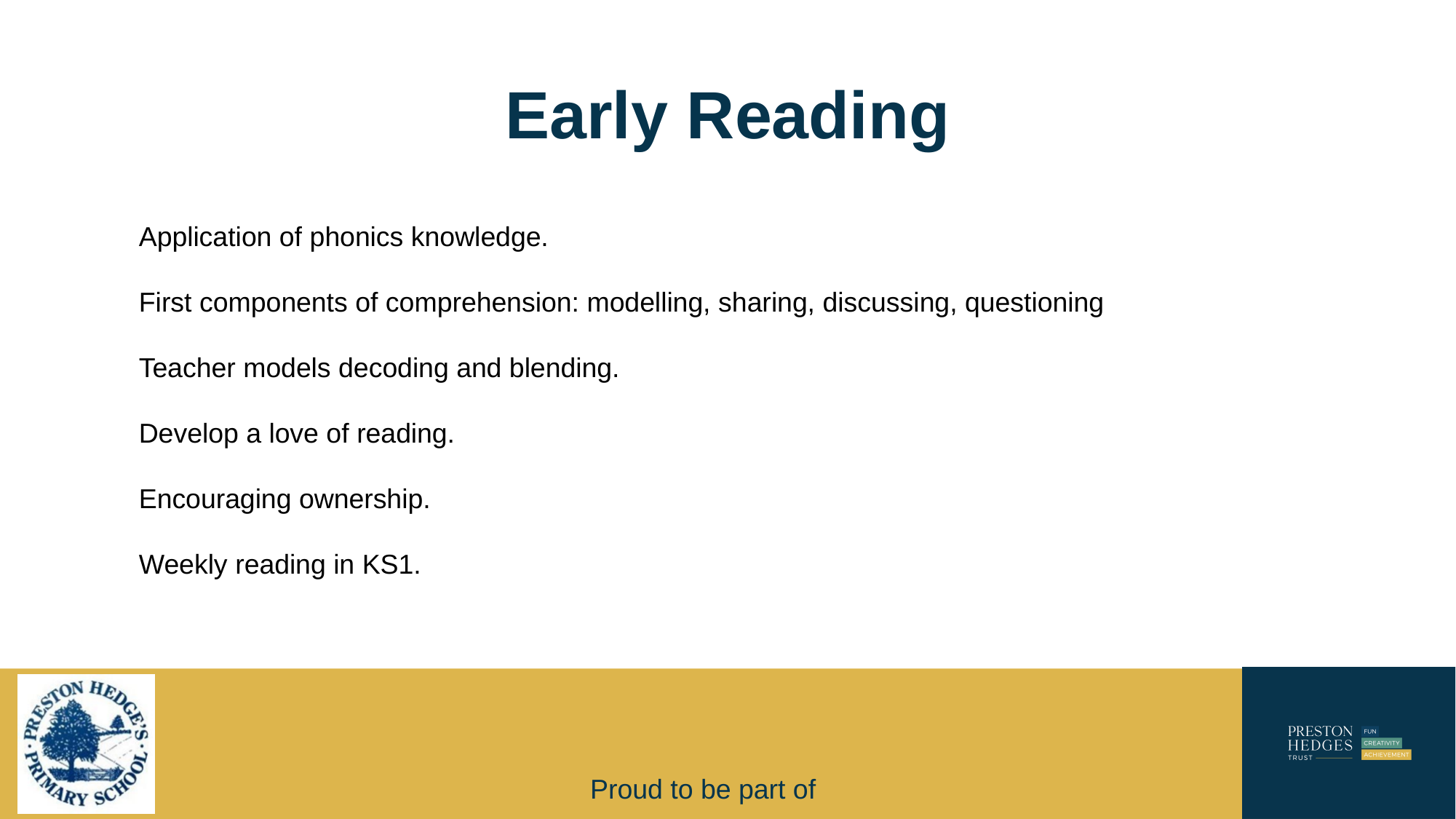

# Early Reading
Application of phonics knowledge.

First components of comprehension: modelling, sharing, discussing, questioning

Teacher models decoding and blending.

Develop a love of reading.

Encouraging ownership.

Weekly reading in KS1.